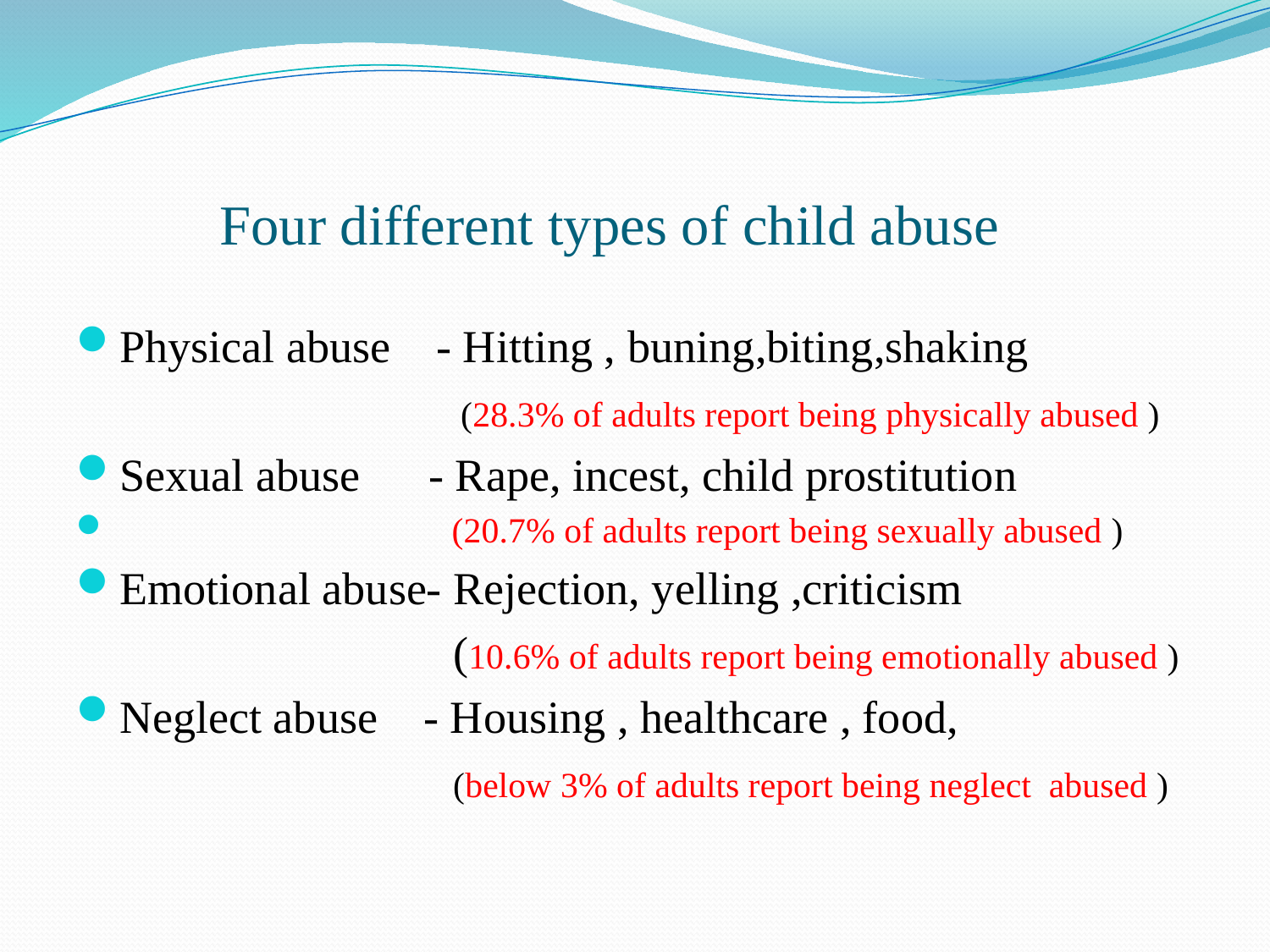

# Four different types of child abuse
Physical abuse    - Hitting , buning,biting,shaking
	                                       (28.3% of adults report being physically abused )
Sexual abuse      - Rape, incest, child prostitution
                                      (20.7% of adults report being sexually abused )
Emotional abuse- Rejection, yelling ,criticism
                                 (10.6% of adults report being emotionally abused )
Neglect abuse    - Housing , healthcare , food,
                                 (below 3% of adults report being neglect  abused )